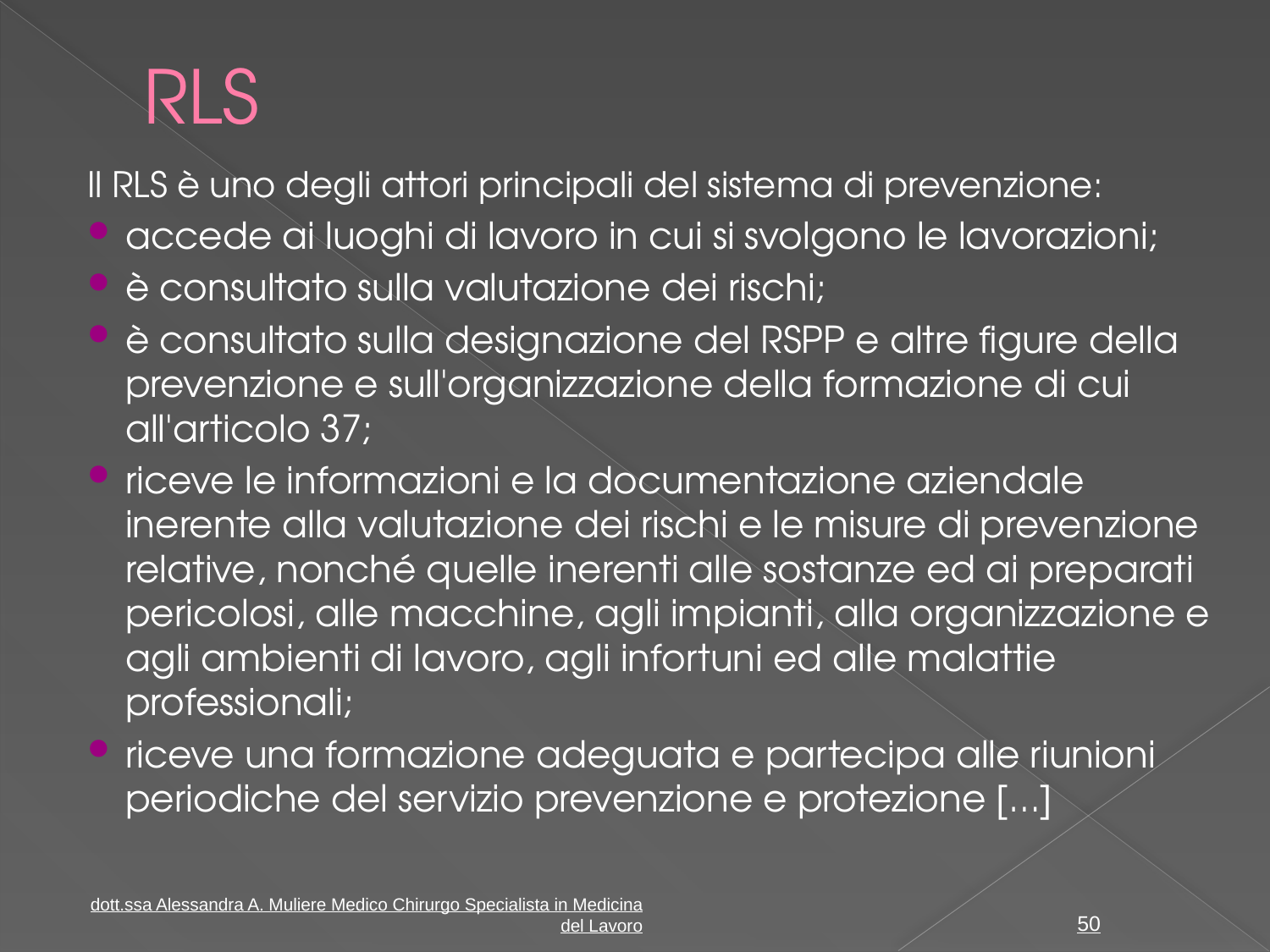

# RLS
Il RLS è uno degli attori principali del sistema di prevenzione:
accede ai luoghi di lavoro in cui si svolgono le lavorazioni;
è consultato sulla valutazione dei rischi;
è consultato sulla designazione del RSPP e altre figure della prevenzione e sull'organizzazione della formazione di cui all'articolo 37;
riceve le informazioni e la documentazione aziendale inerente alla valutazione dei rischi e le misure di prevenzione relative, nonché quelle inerenti alle sostanze ed ai preparati pericolosi, alle macchine, agli impianti, alla organizzazione e agli ambienti di lavoro, agli infortuni ed alle malattie professionali;
riceve una formazione adeguata e partecipa alle riunioni periodiche del servizio prevenzione e protezione […]

dott.ssa Alessandra A. Muliere Medico Chirurgo Specialista in Medicina del Lavoro
50